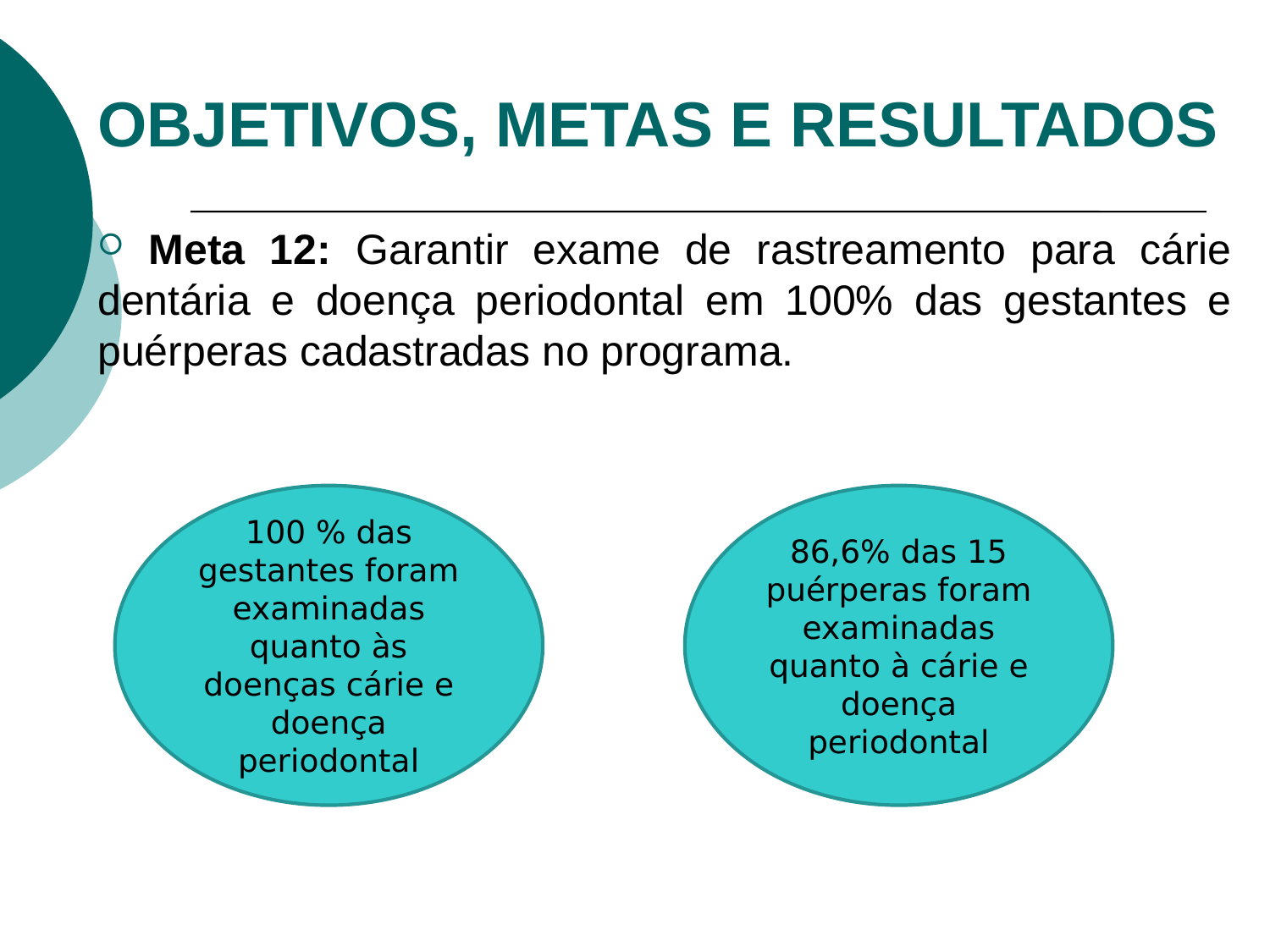

# OBJETIVOS, METAS E RESULTADOS
 Meta 12: Garantir exame de rastreamento para cárie dentária e doença periodontal em 100% das gestantes e puérperas cadastradas no programa.

100 % das gestantes foram examinadas quanto às doenças cárie e doença periodontal
86,6% das 15 puérperas foram examinadas quanto à cárie e doença periodontal